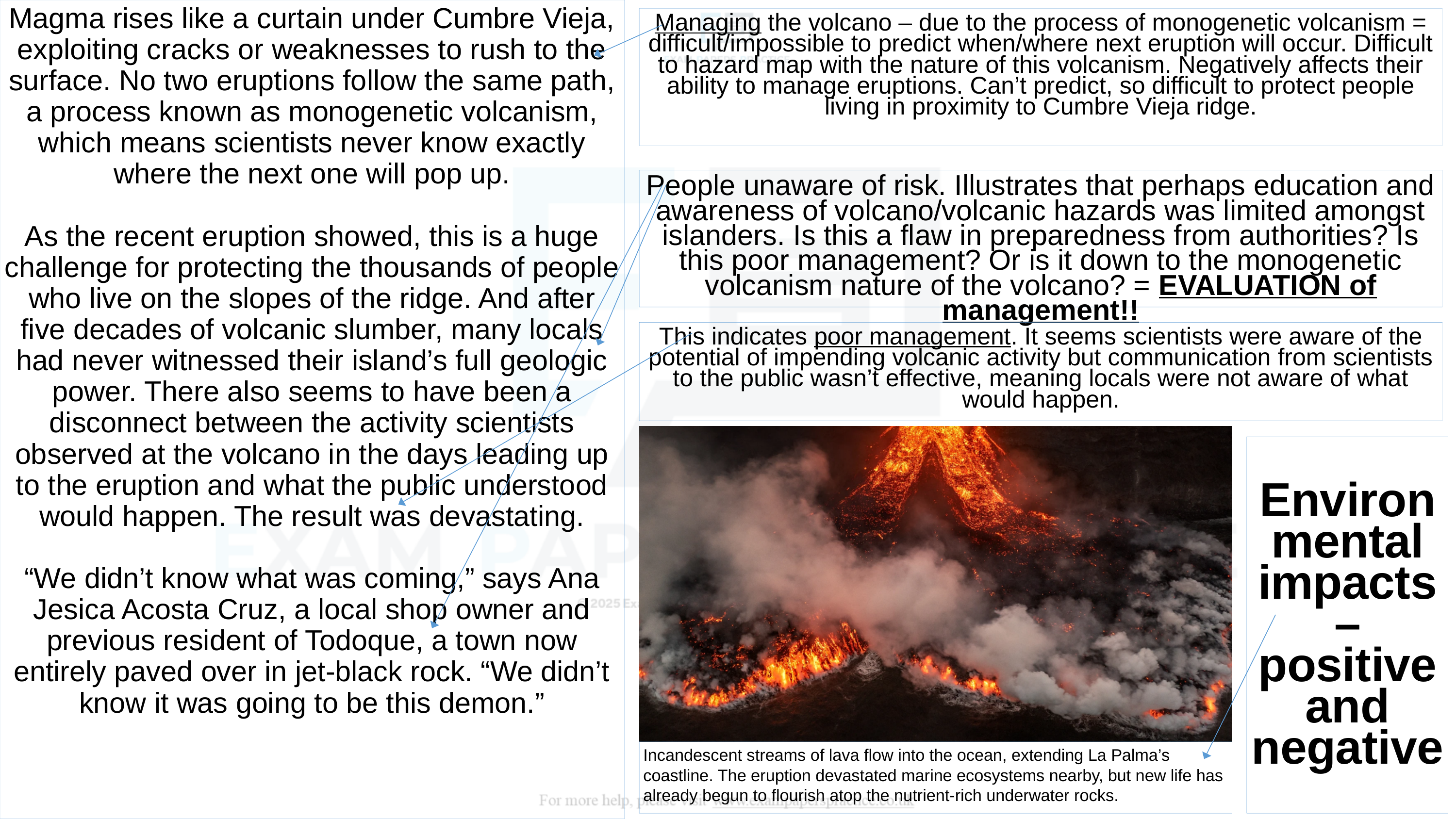

Magma rises like a curtain under Cumbre Vieja, exploiting cracks or weaknesses to rush to the surface. No two eruptions follow the same path, a process known as monogenetic volcanism, which means scientists never know exactly where the next one will pop up.

As the recent eruption showed, this is a huge challenge for protecting the thousands of people who live on the slopes of the ridge. And after five decades of volcanic slumber, many locals had never witnessed their island’s full geologic power. There also seems to have been a disconnect between the activity scientists observed at the volcano in the days leading up to the eruption and what the public understood would happen. The result was devastating.

“We didn’t know what was coming,” says Ana Jesica Acosta Cruz, a local shop owner and previous resident of Todoque, a town now entirely paved over in jet-black rock. “We didn’t know it was going to be this demon.”

Managing the volcano – due to the process of monogenetic volcanism = difficult/impossible to predict when/where next eruption will occur. Difficult to hazard map with the nature of this volcanism. Negatively affects their ability to manage eruptions. Can’t predict, so difficult to protect people living in proximity to Cumbre Vieja ridge.

People unaware of risk. Illustrates that perhaps education and awareness of volcano/volcanic hazards was limited amongst islanders. Is this a flaw in preparedness from authorities? Is this poor management? Or is it down to the monogenetic volcanism nature of the volcano? = EVALUATION of management!!

This indicates poor management. It seems scientists were aware of the potential of impending volcanic activity but communication from scientists to the public wasn’t effective, meaning locals were not aware of what would happen.

Environmental impacts – positive and negative

Incandescent streams of lava flow into the ocean, extending La Palma’s coastline. The eruption devastated marine ecosystems nearby, but new life has already begun to flourish atop the nutrient-rich underwater rocks.